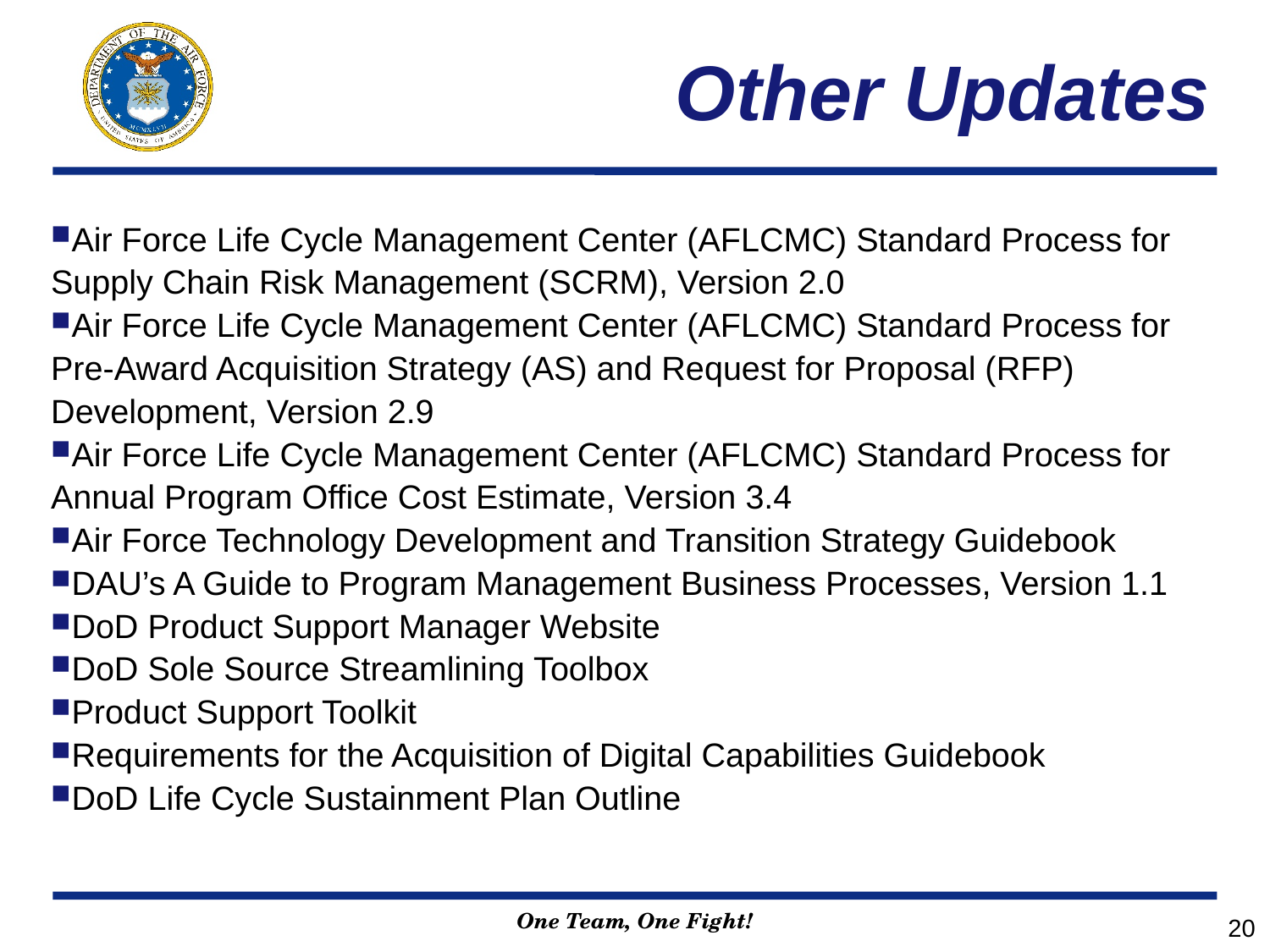

# Other Updates

Air Force Life Cycle Management Center (AFLCMC) Standard Process for Supply Chain Risk Management (SCRM), Version 2.0
Air Force Life Cycle Management Center (AFLCMC) Standard Process for Pre-Award Acquisition Strategy (AS) and Request for Proposal (RFP) Development, Version 2.9
Air Force Life Cycle Management Center (AFLCMC) Standard Process for Annual Program Office Cost Estimate, Version 3.4
Air Force Technology Development and Transition Strategy Guidebook
DAU’s A Guide to Program Management Business Processes, Version 1.1
DoD Product Support Manager Website
DoD Sole Source Streamlining Toolbox
Product Support Toolkit
Requirements for the Acquisition of Digital Capabilities Guidebook
DoD Life Cycle Sustainment Plan Outline
20